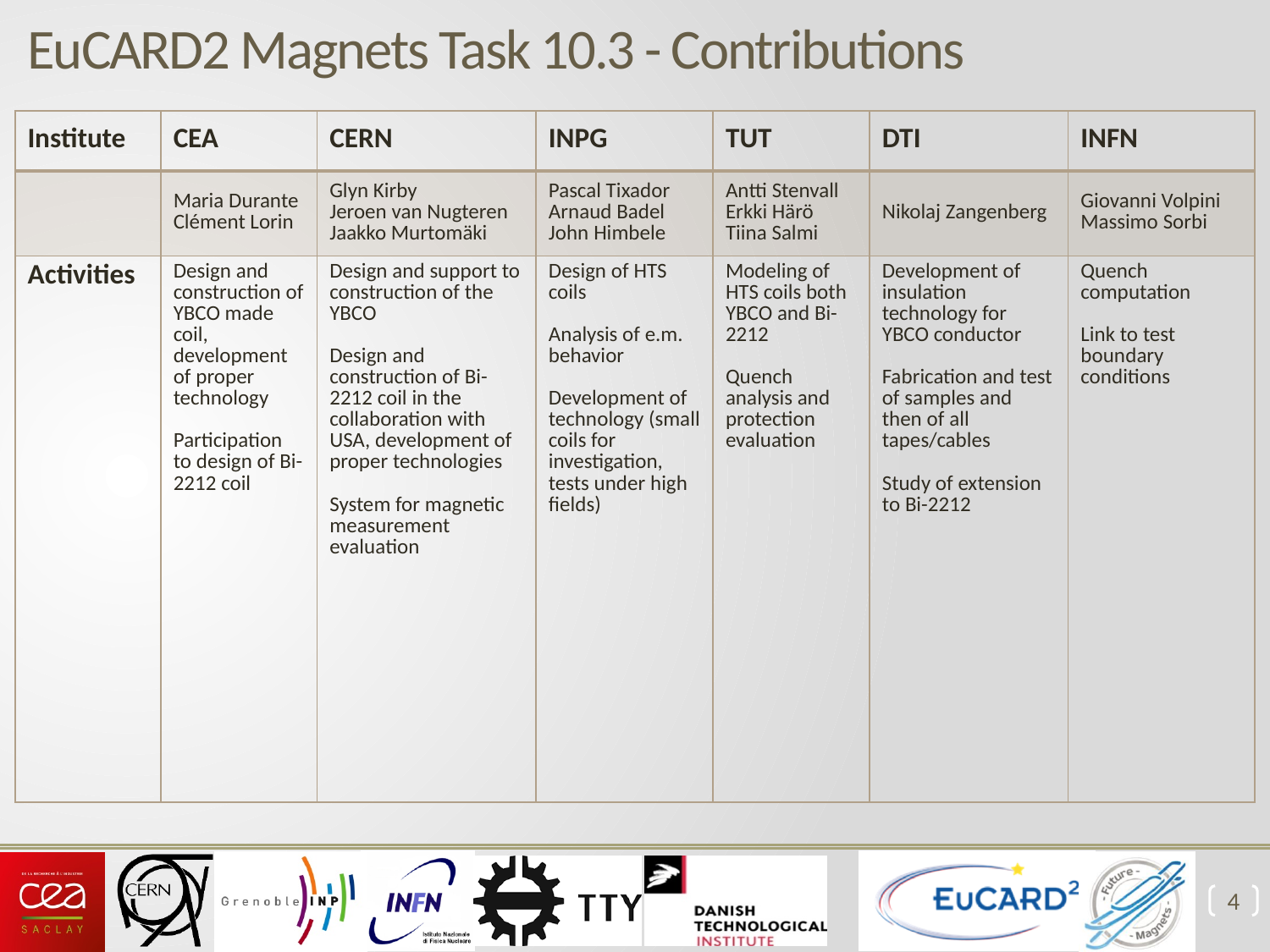

# EuCARD2 Magnets Task 10.3 - Contributions
| Institute | CEA | CERN | INPG | TUT | DTI | INFN |
| --- | --- | --- | --- | --- | --- | --- |
|  | Maria Durante Clément Lorin | Glyn Kirby Jeroen van Nugteren Jaakko Murtomäki | Pascal Tixador Arnaud Badel John Himbele | Antti Stenvall Erkki Härö Tiina Salmi | Nikolaj Zangenberg | Giovanni Volpini Massimo Sorbi |
| Activities | Design and construction of YBCO made coil, development of proper technology Participation to design of Bi-2212 coil | Design and support to construction of the YBCO Design and construction of Bi-2212 coil in the collaboration with USA, development of proper technologies System for magnetic measurement evaluation | Design of HTS coils Analysis of e.m. behavior Development of technology (small coils for investigation, tests under high fields) | Modeling of HTS coils both YBCO and Bi-2212 Quench analysis and protection evaluation | Development of insulation technology for YBCO conductor Fabrication and test of samples and then of all tapes/cables Study of extension to Bi-2212 | Quench computation Link to test boundary conditions |
4